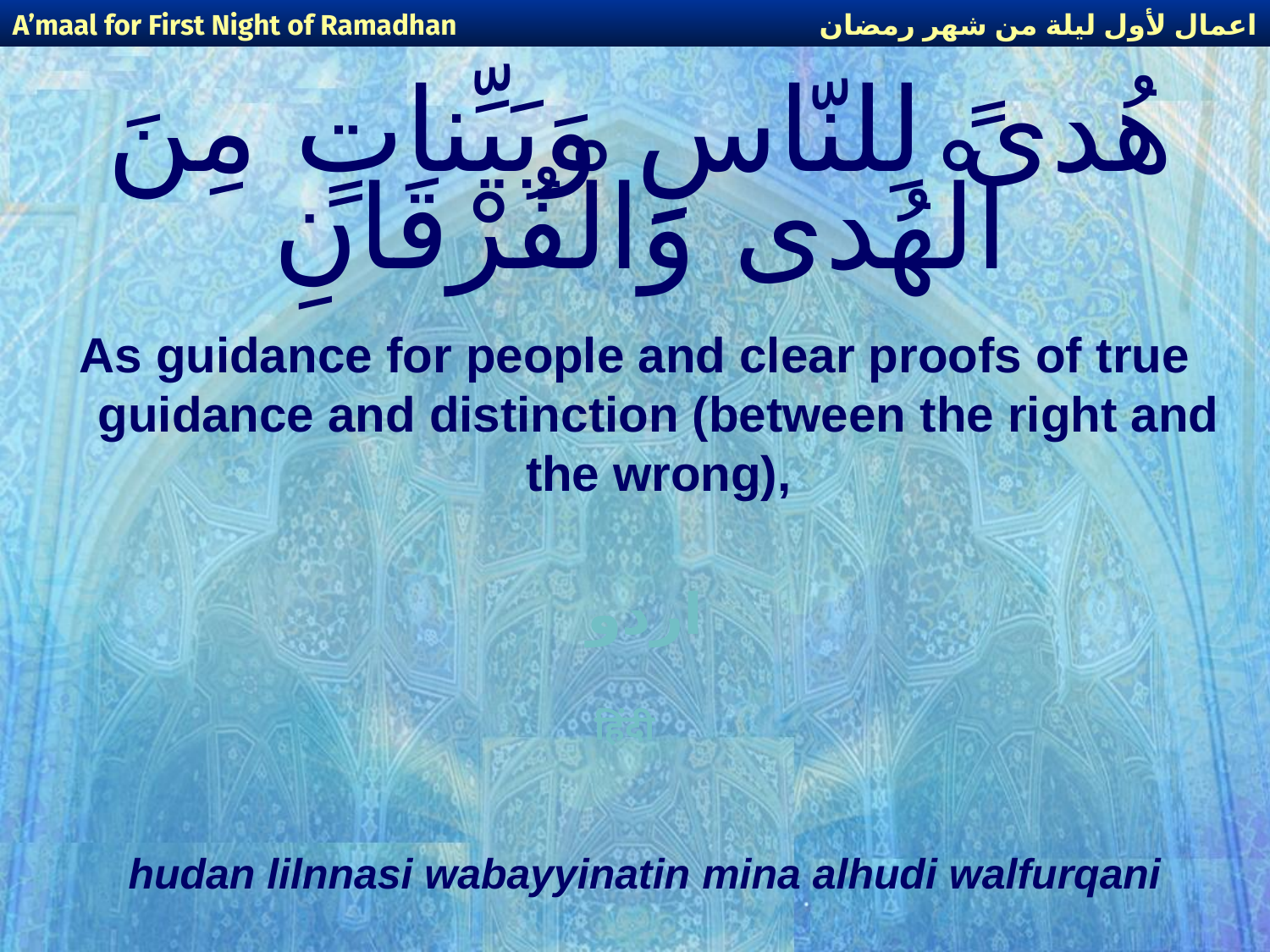

اعمال لأول ليلة من شهر رمضان
A’maal for First Night of Ramadhan
# هُدىً لِلنّاسِ وَبَيِّناتٍ مِنَ الْهُدى وَالْفُرْقَانِ
As guidance for people and clear proofs of true guidance and distinction (between the right and the wrong),
اردو
हिंदी
hudan lilnnasi wabayyinatin mina alhudi walfurqani